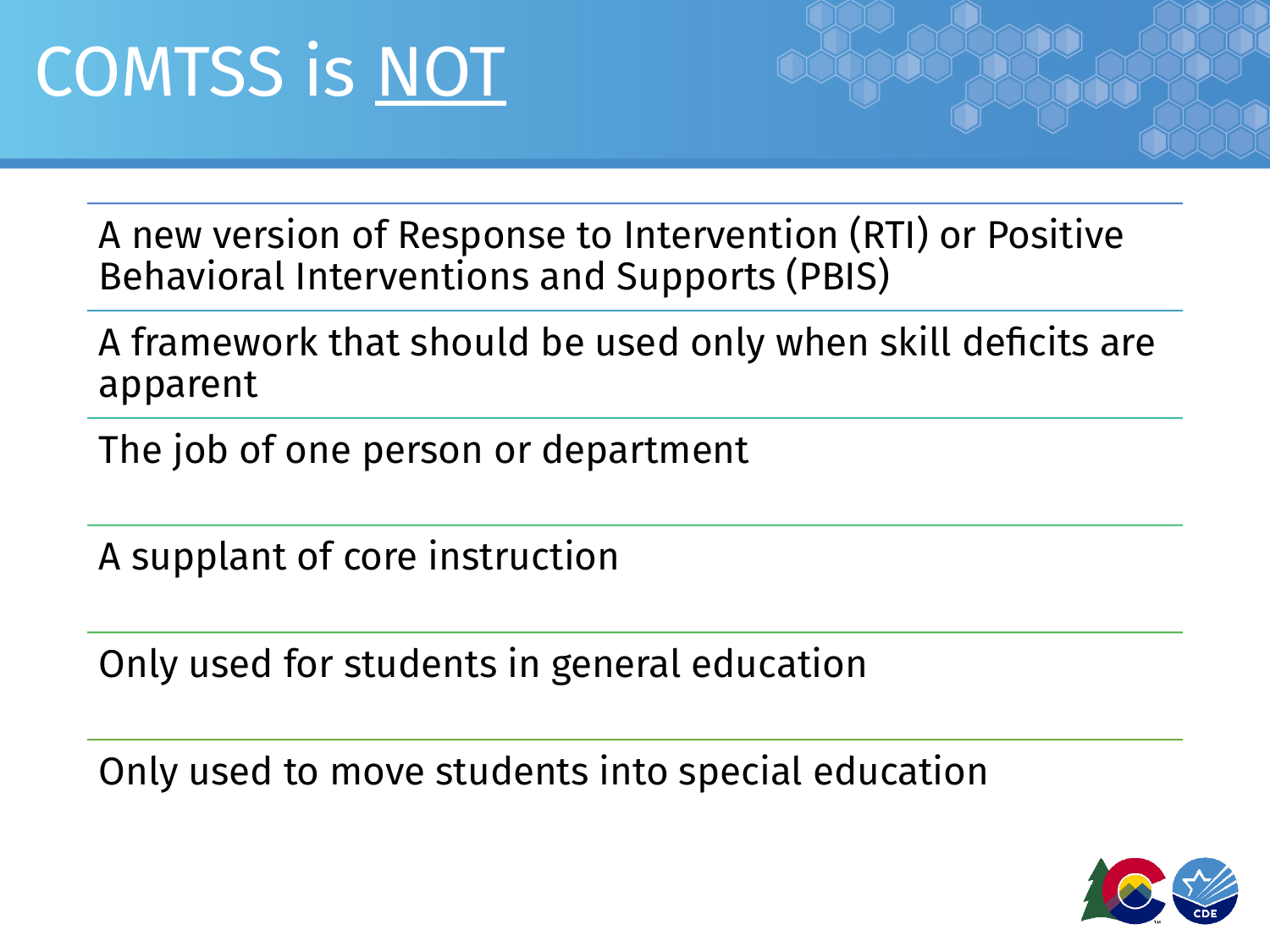

# COMTSS is NOT
A new version of Response to Intervention (RTI) or Positive Behavioral Interventions and Supports (PBIS)
A framework that should be used only when skill deficits are apparent
The job of one person or department
A supplant of core instruction
Only used for students in general education
Only used to move students into special education